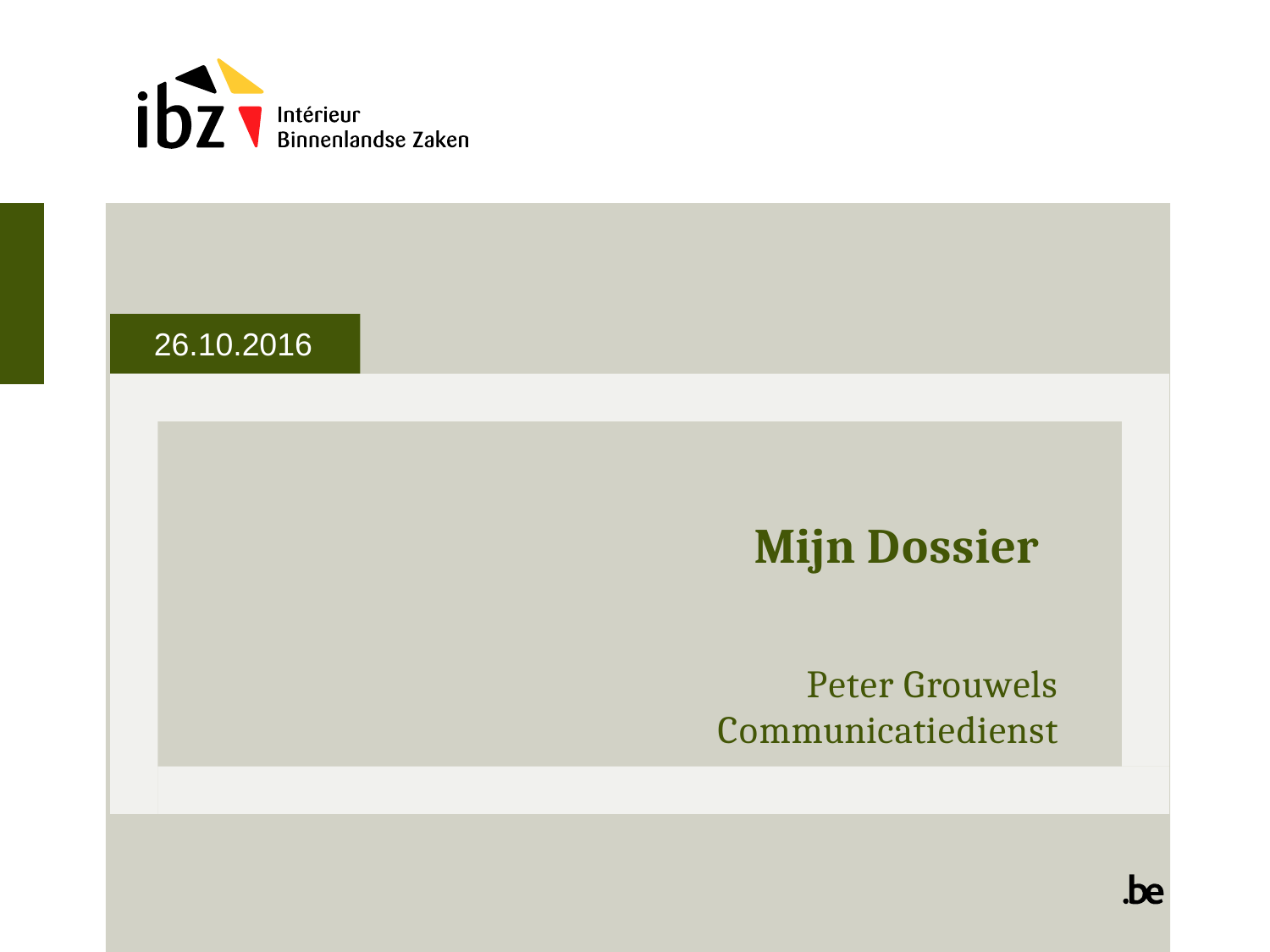

26.10.2016
# Mijn Dossier

Peter Grouwels
Communicatiedienst